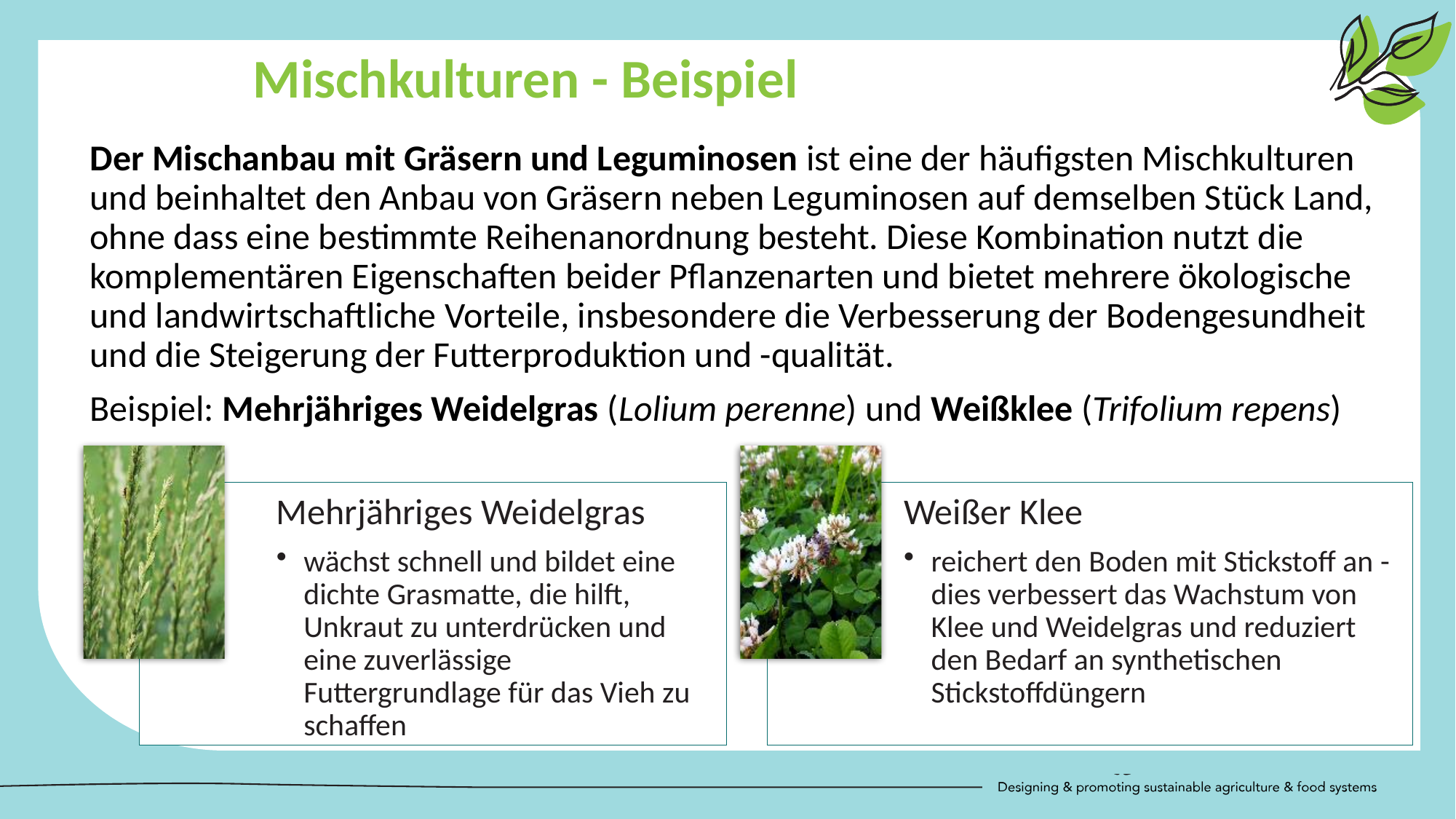

Mischkulturen - Beispiel
Der Mischanbau mit Gräsern und Leguminosen ist eine der häufigsten Mischkulturen und beinhaltet den Anbau von Gräsern neben Leguminosen auf demselben Stück Land, ohne dass eine bestimmte Reihenanordnung besteht. Diese Kombination nutzt die komplementären Eigenschaften beider Pflanzenarten und bietet mehrere ökologische und landwirtschaftliche Vorteile, insbesondere die Verbesserung der Bodengesundheit und die Steigerung der Futterproduktion und -qualität.
Beispiel: Mehrjähriges Weidelgras (Lolium perenne) und Weißklee (Trifolium repens)

Mehrjähriges Weidelgras
wächst schnell und bildet eine dichte Grasmatte, die hilft, Unkraut zu unterdrücken und eine zuverlässige Futtergrundlage für das Vieh zu schaffen

Weißer Klee
reichert den Boden mit Stickstoff an - dies verbessert das Wachstum von Klee und Weidelgras und reduziert den Bedarf an synthetischen Stickstoffdüngern